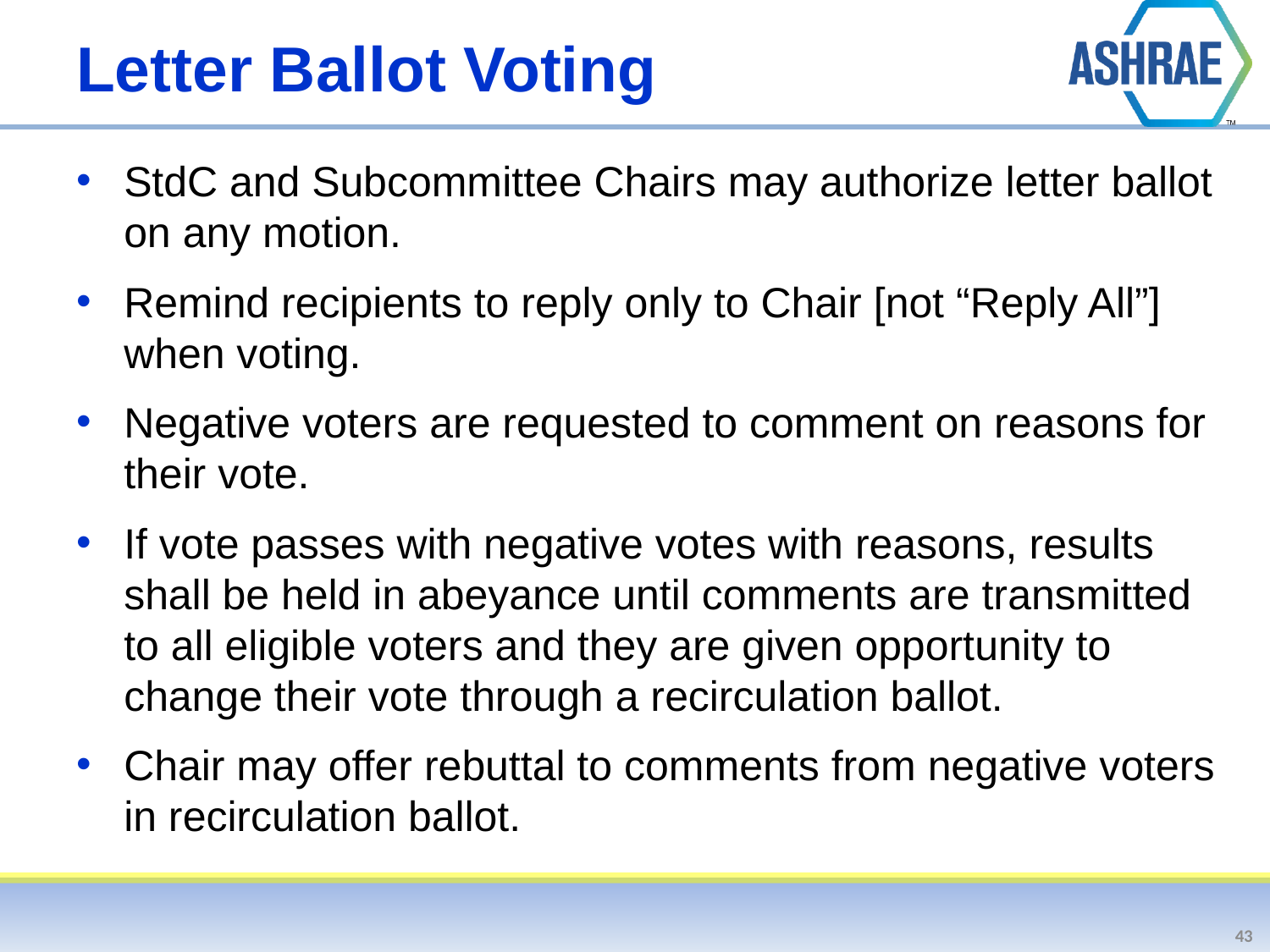

# Letter Ballot Voting
StdC and Subcommittee Chairs may authorize letter ballot on any motion.
Remind recipients to reply only to Chair [not “Reply All”] when voting.
Negative voters are requested to comment on reasons for their vote.
If vote passes with negative votes with reasons, results shall be held in abeyance until comments are transmitted to all eligible voters and they are given opportunity to change their vote through a recirculation ballot.
Chair may offer rebuttal to comments from negative voters in recirculation ballot.
43